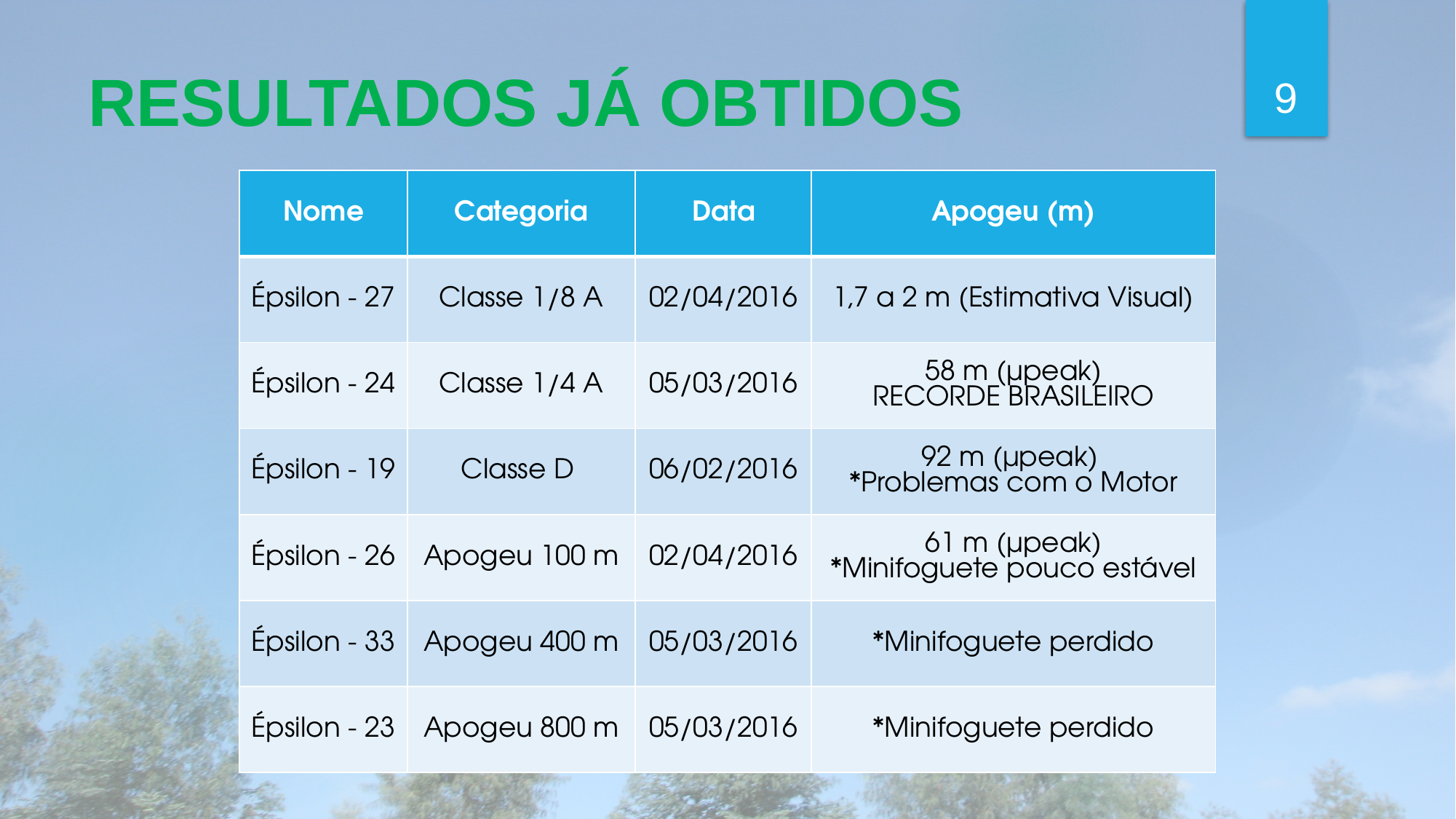

9
# RESULTADOS JÁ OBTIDOS
| Nome | Categoria | Data | Apogeu (m) |
| --- | --- | --- | --- |
| Épsilon - 27 | Classe 1/8 A | 02/04/2016 | 1,7 a 2 m (Estimativa Visual) |
| Épsilon - 24 | Classe 1/4 A | 05/03/2016 | 58 m (μpeak) RECORDE BRASILEIRO |
| Épsilon - 19 | Classe D | 06/02/2016 | 92 m (μpeak) \*Problemas com o Motor |
| Épsilon - 26 | Apogeu 100 m | 02/04/2016 | 61 m (μpeak) \*Minifoguete pouco estável |
| Épsilon - 33 | Apogeu 400 m | 05/03/2016 | \*Minifoguete perdido |
| Épsilon - 23 | Apogeu 800 m | 05/03/2016 | \*Minifoguete perdido |